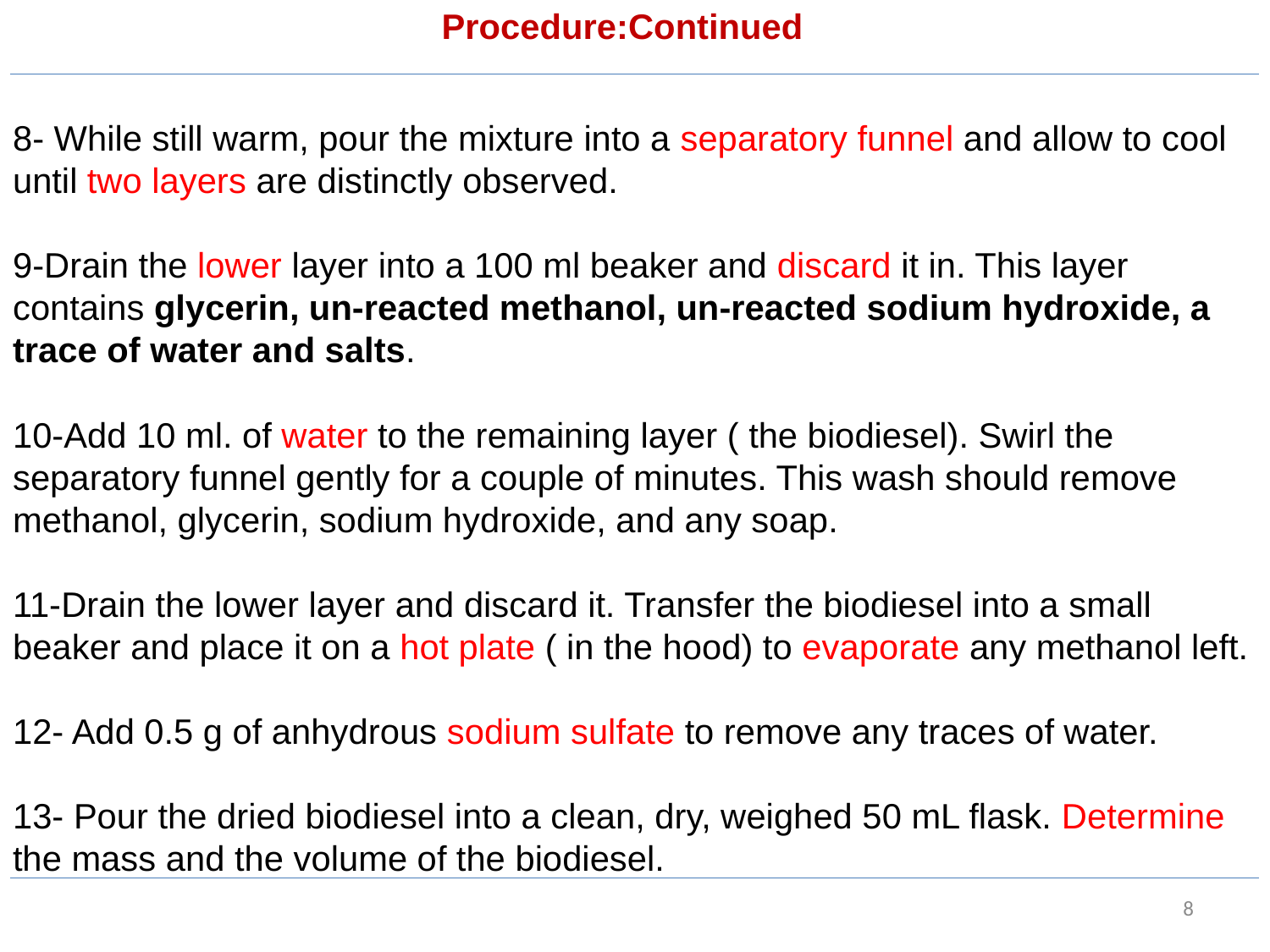

Procedure:Continued

8- While still warm, pour the mixture into a separatory funnel and allow to cool until two layers are distinctly observed.

9-Drain the lower layer into a 100 ml beaker and discard it in. This layer contains glycerin, un-reacted methanol, un-reacted sodium hydroxide, a trace of water and salts.

10-Add 10 ml. of water to the remaining layer ( the biodiesel). Swirl the separatory funnel gently for a couple of minutes. This wash should remove methanol, glycerin, sodium hydroxide, and any soap.

11-Drain the lower layer and discard it. Transfer the biodiesel into a small beaker and place it on a hot plate ( in the hood) to evaporate any methanol left.

12- Add 0.5 g of anhydrous sodium sulfate to remove any traces of water.

13- Pour the dried biodiesel into a clean, dry, weighed 50 mL flask. Determine the mass and the volume of the biodiesel.
8